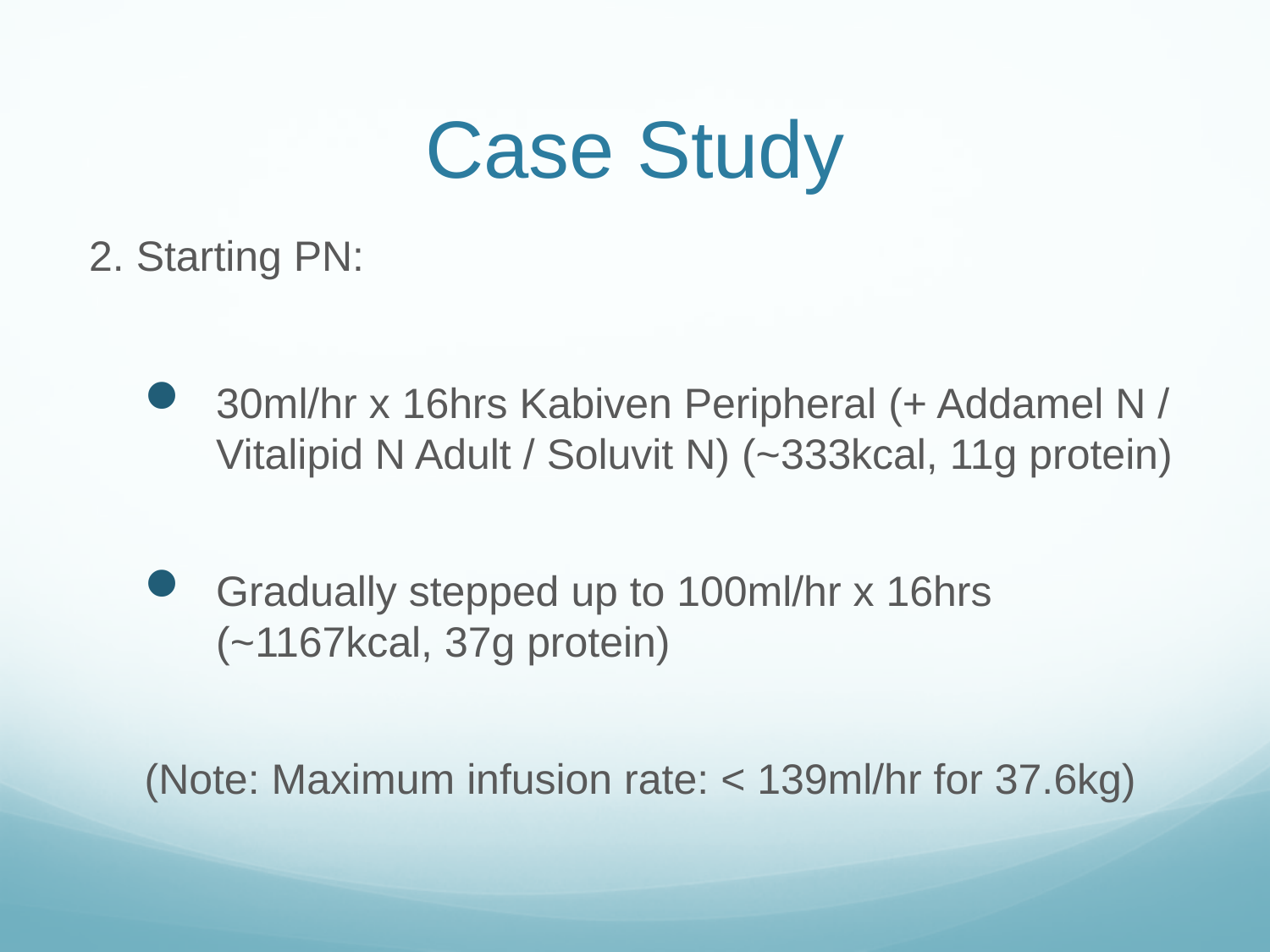

# Case Study
2. Starting PN:

30ml/hr x 16hrs Kabiven Peripheral (+ Addamel N / Vitalipid N Adult / Soluvit N) (~333kcal, 11g protein)

Gradually stepped up to 100ml/hr x 16hrs (~1167kcal, 37g protein)

(Note: Maximum infusion rate: < 139ml/hr for 37.6kg)